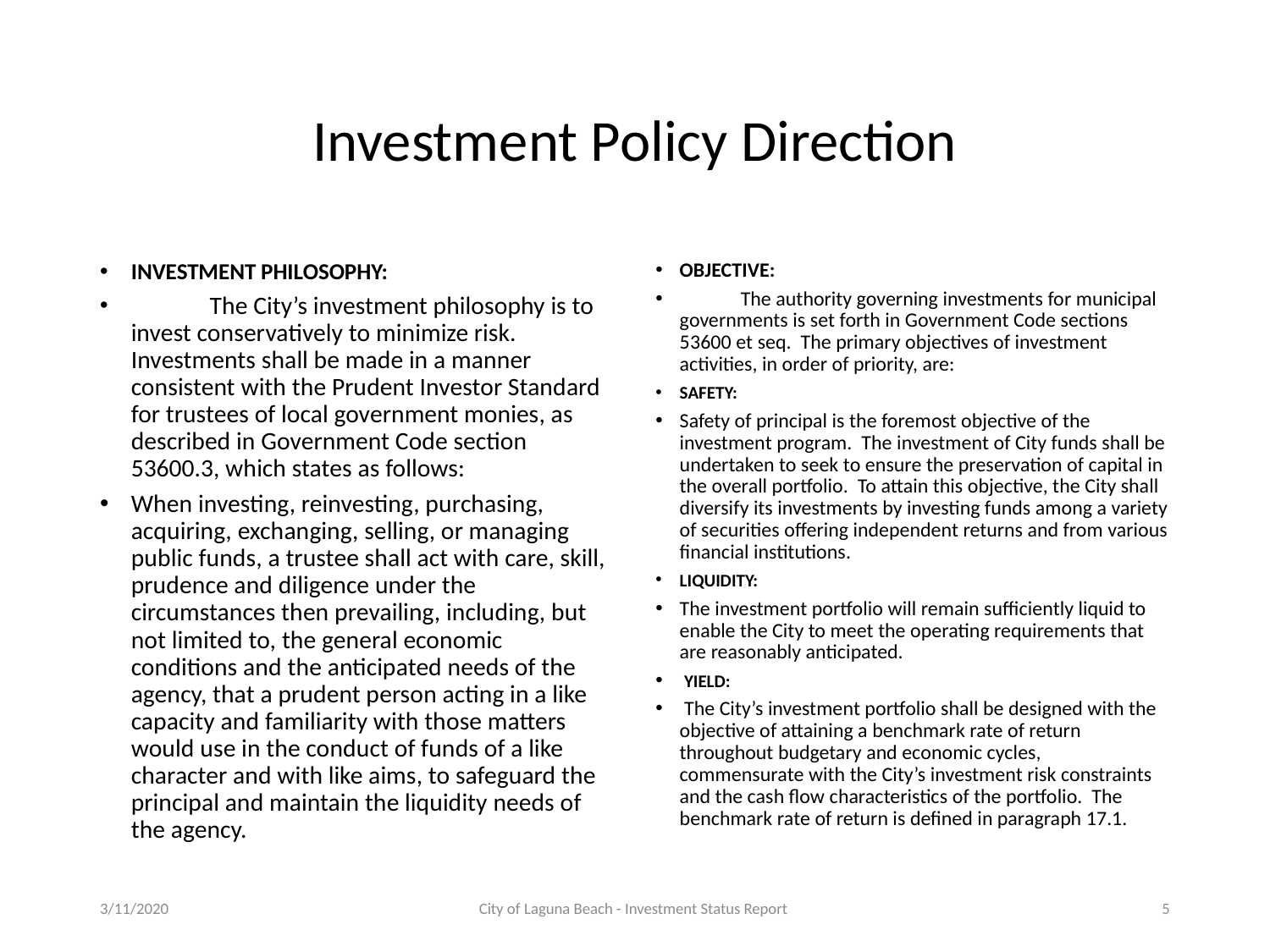

# Investment Policy Direction
INVESTMENT PHILOSOPHY:
	The City’s investment philosophy is to invest conservatively to minimize risk.  Investments shall be made in a manner consistent with the Prudent Investor Standard for trustees of local government monies, as described in Government Code section 53600.3, which states as follows:
When investing, reinvesting, purchasing, acquiring, exchanging, selling, or managing public funds, a trustee shall act with care, skill, prudence and diligence under the circumstances then prevailing, including, but not limited to, the general economic conditions and the anticipated needs of the agency, that a prudent person acting in a like capacity and familiarity with those matters would use in the conduct of funds of a like character and with like aims, to safeguard the principal and maintain the liquidity needs of the agency.

OBJECTIVE:
	The authority governing investments for municipal governments is set forth in Government Code sections 53600 et seq.  The primary objectives of investment activities, in order of priority, are:
SAFETY:
Safety of principal is the foremost objective of the investment program.  The investment of City funds shall be undertaken to seek to ensure the preservation of capital in the overall portfolio.  To attain this objective, the City shall diversify its investments by investing funds among a variety of securities offering independent returns and from various financial institutions.
LIQUIDITY:
The investment portfolio will remain sufficiently liquid to enable the City to meet the operating requirements that are reasonably anticipated.
 YIELD:
 The City’s investment portfolio shall be designed with the objective of attaining a benchmark rate of return throughout budgetary and economic cycles, commensurate with the City’s investment risk constraints and the cash flow characteristics of the portfolio.  The benchmark rate of return is defined in paragraph 17.1.

3/11/2020
City of Laguna Beach - Investment Status Report
5